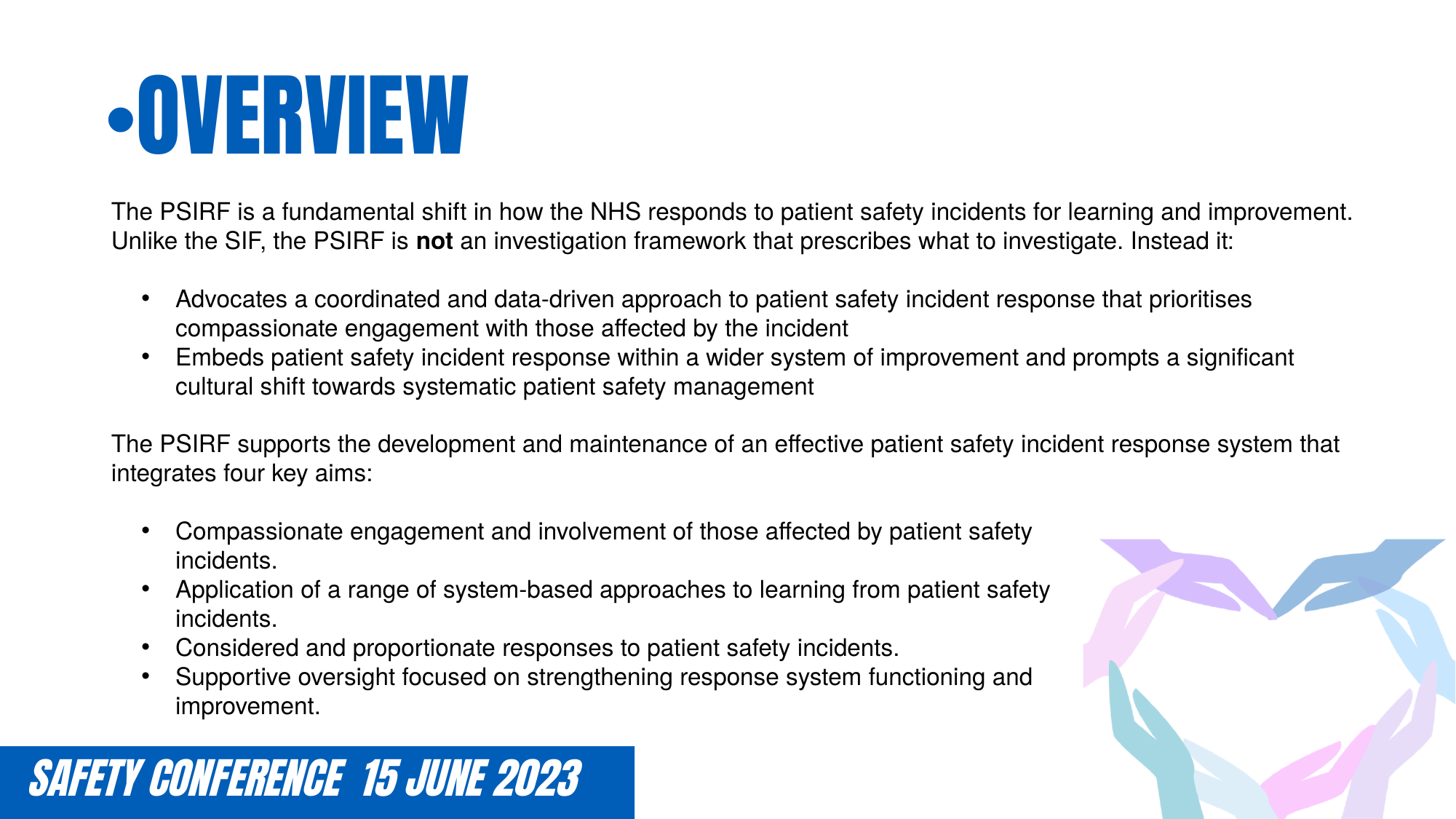

OVERVIEW
The PSIRF is a fundamental shift in how the NHS responds to patient safety incidents for learning and improvement. Unlike the SIF, the PSIRF is not an investigation framework that prescribes what to investigate. Instead it:

Advocates a coordinated and data-driven approach to patient safety incident response that prioritises compassionate engagement with those affected by the incident
Embeds patient safety incident response within a wider system of improvement and prompts a significant cultural shift towards systematic patient safety management

The PSIRF supports the development and maintenance of an effective patient safety incident response system that integrates four key aims:

Compassionate engagement and involvement of those affected by patient safety
incidents.
Application of a range of system-based approaches to learning from patient safety
incidents.
Considered and proportionate responses to patient safety incidents.
Supportive oversight focused on strengthening response system functioning and
improvement.